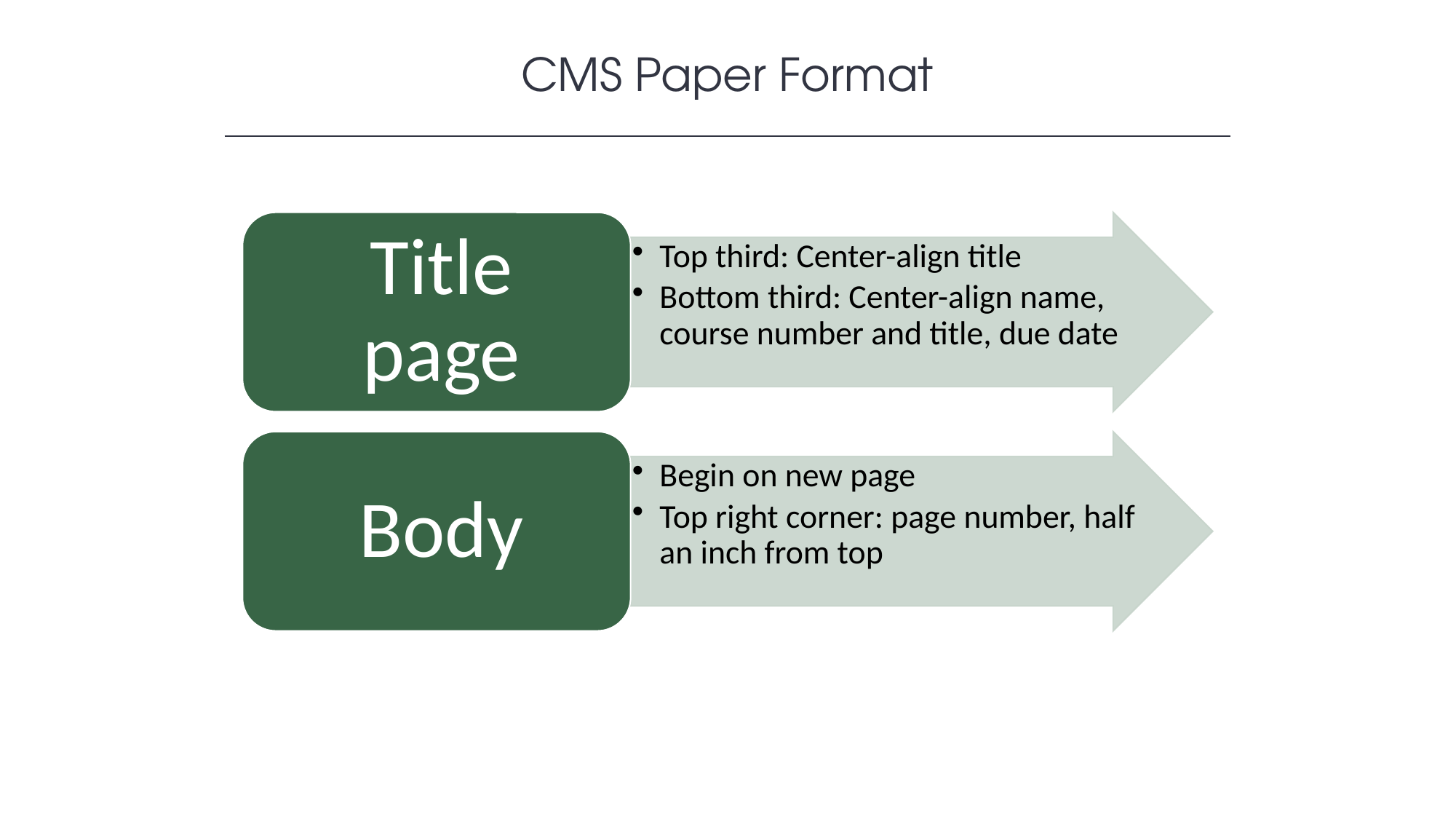

CMS Paper Format
HAWKES LEARNING
Top third: Center-align title
Bottom third: Center-align name, course number and title, due date
Title page
Begin on new page
Top right corner: page number, half an inch from top
Body